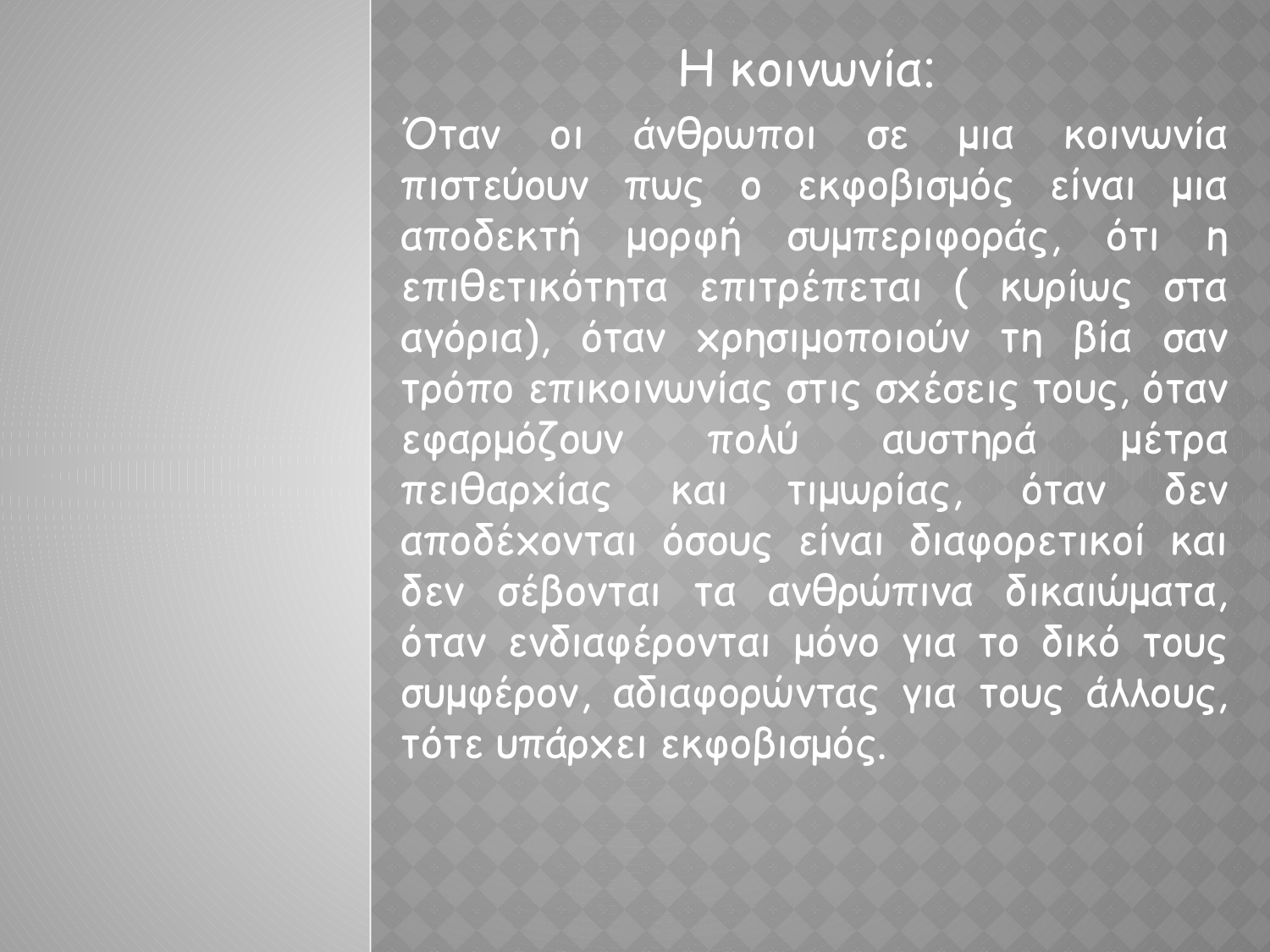

Η κοινωνία:
Όταν οι άνθρωποι σε μια κοινωνία πιστεύουν πως ο εκφοβισμός είναι μια αποδεκτή μορφή συμπεριφοράς, ότι η επιθετικότητα επιτρέπεται ( κυρίως στα αγόρια), όταν χρησιμοποιούν τη βία σαν τρόπο επικοινωνίας στις σχέσεις τους, όταν εφαρμόζουν πολύ αυστηρά μέτρα πειθαρχίας και τιμωρίας, όταν δεν αποδέχονται όσους είναι διαφορετικοί και δεν σέβονται τα ανθρώπινα δικαιώματα, όταν ενδιαφέρονται μόνο για το δικό τους συμφέρον, αδιαφορώντας για τους άλλους, τότε υπάρχει εκφοβισμός.